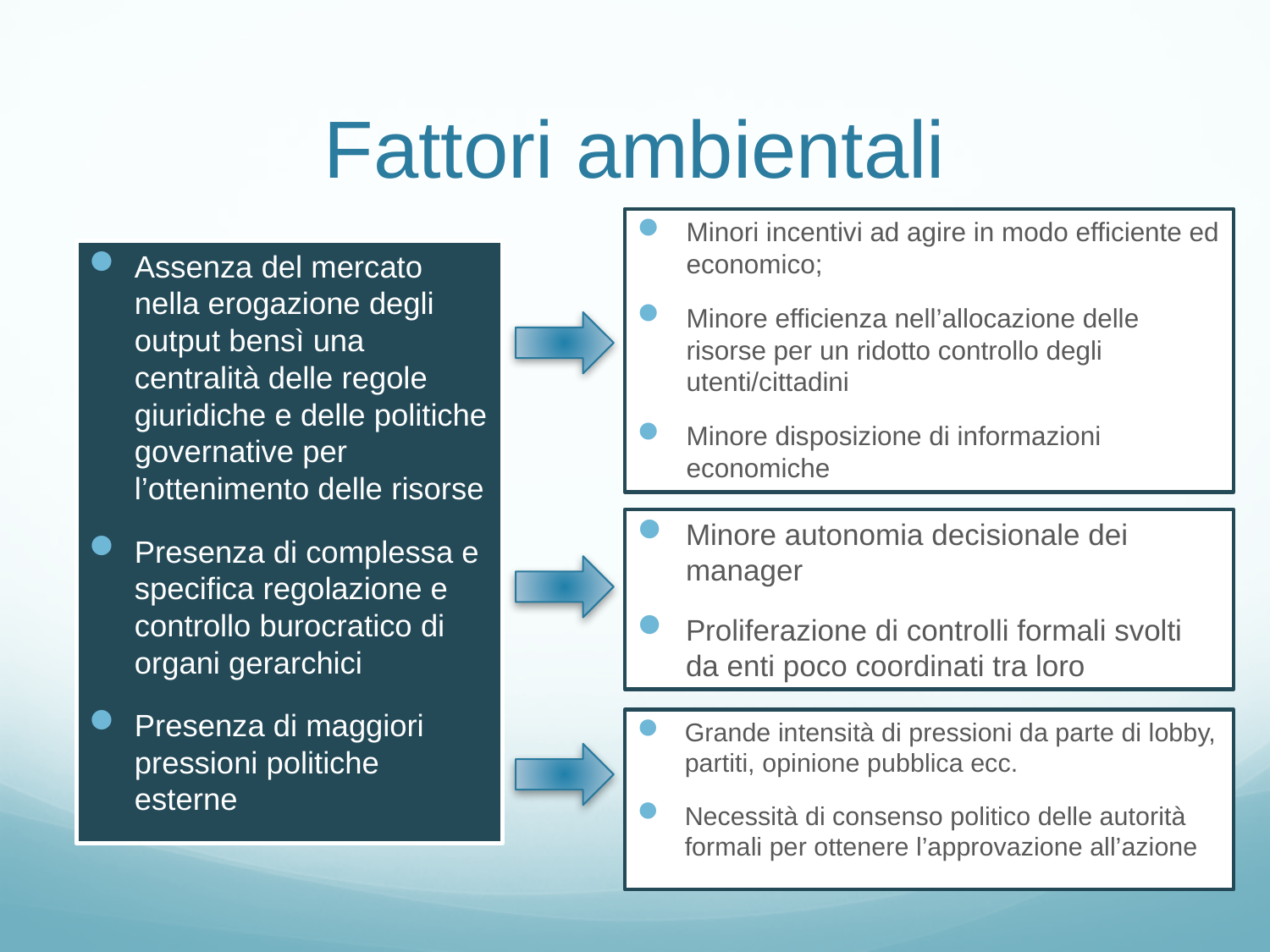

# Fattori ambientali
Minori incentivi ad agire in modo efficiente ed economico;
Minore efficienza nell’allocazione delle risorse per un ridotto controllo degli utenti/cittadini
Minore disposizione di informazioni economiche
Assenza del mercato nella erogazione degli output bensì una centralità delle regole giuridiche e delle politiche governative per l’ottenimento delle risorse
Presenza di complessa e specifica regolazione e controllo burocratico di organi gerarchici
Presenza di maggiori pressioni politiche esterne

Minore autonomia decisionale dei manager
Proliferazione di controlli formali svolti da enti poco coordinati tra loro

Grande intensità di pressioni da parte di lobby, partiti, opinione pubblica ecc.
Necessità di consenso politico delle autorità formali per ottenere l’approvazione all’azione